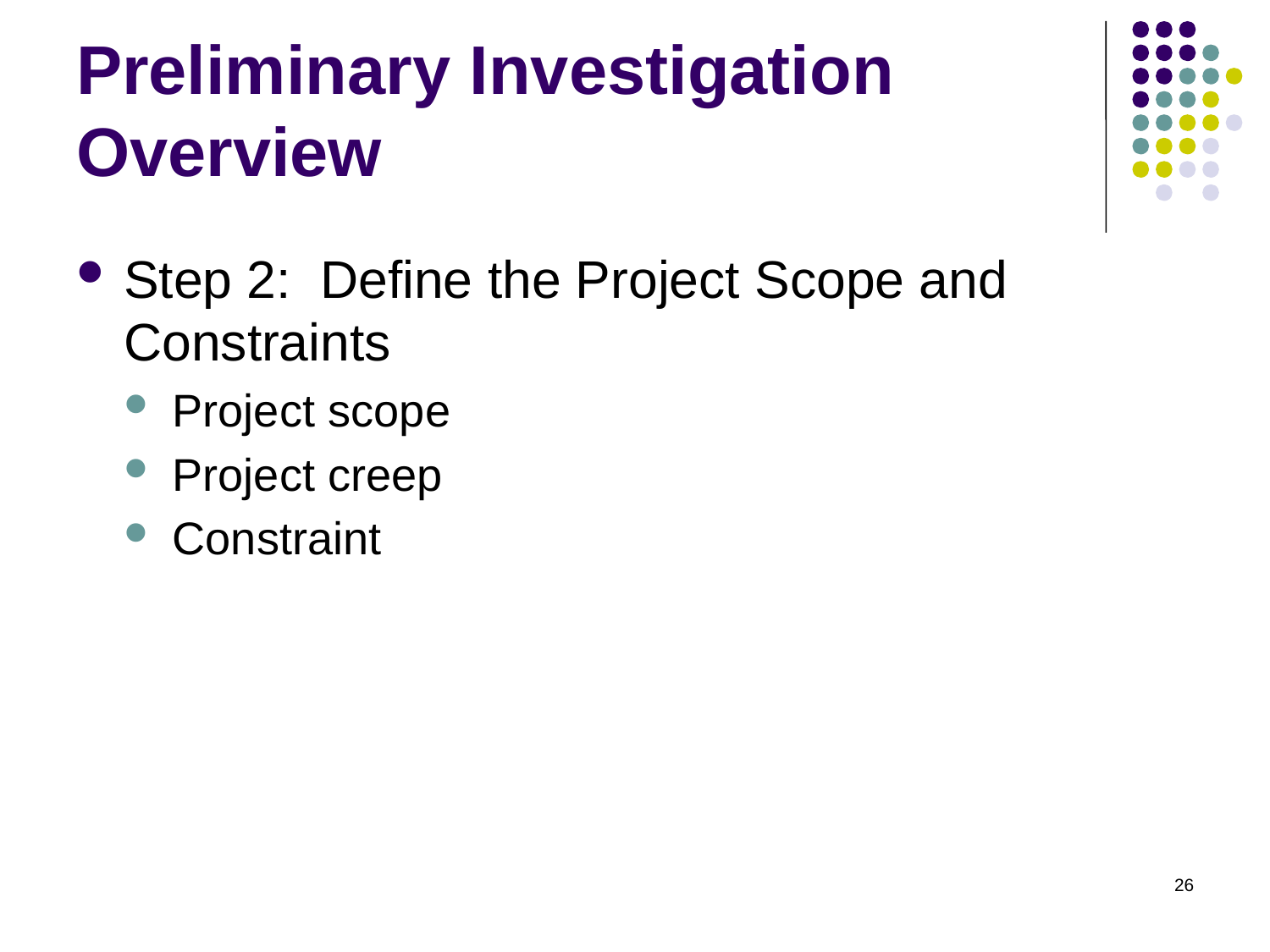

# Preliminary Investigation Overview
Step 2:  Define the Project Scope and Constraints
Project scope
Project creep
Constraint
26